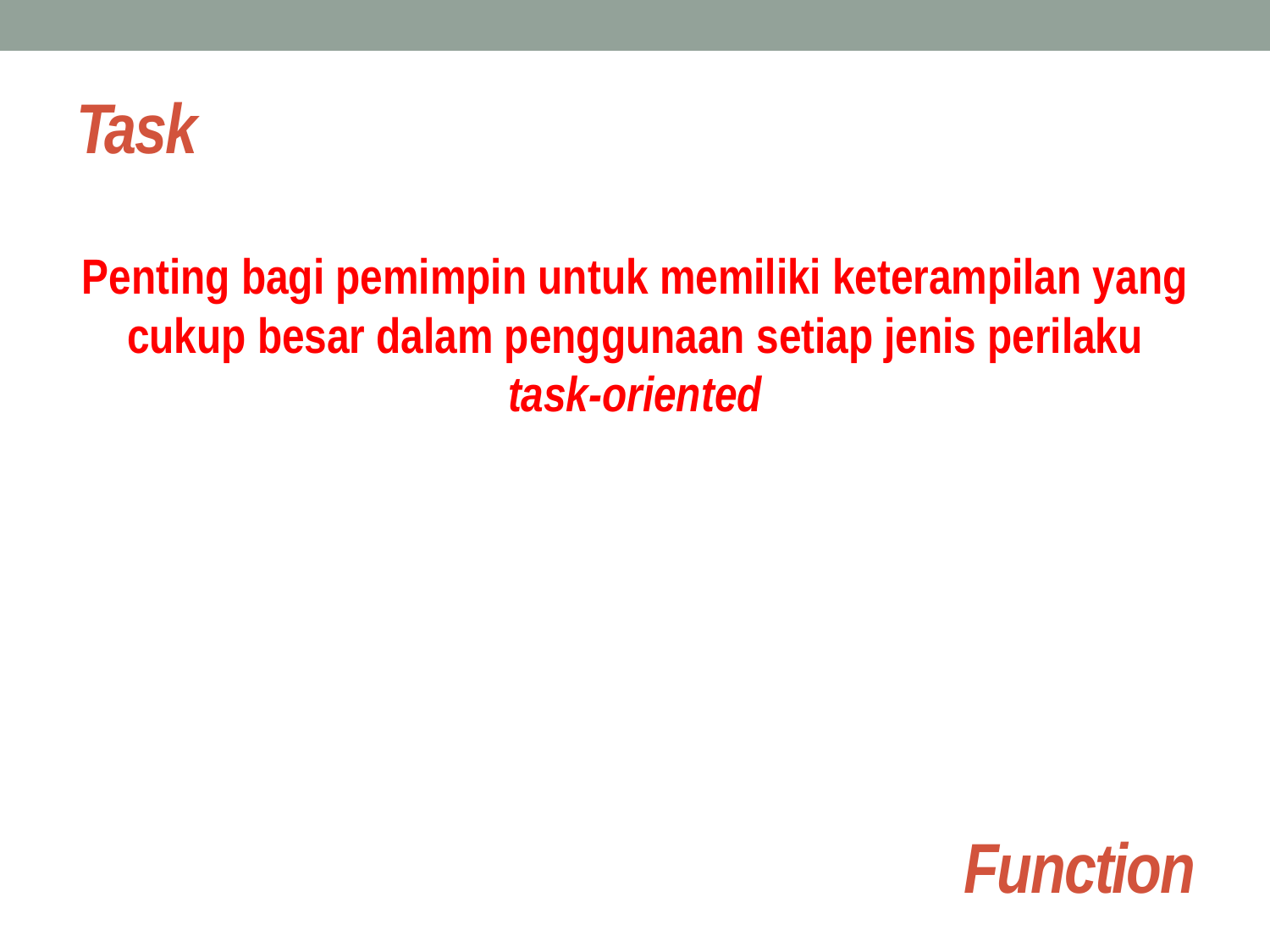

# Task

Penting bagi pemimpin untuk memiliki keterampilan yang cukup besar dalam penggunaan setiap jenis perilaku task-oriented
Function